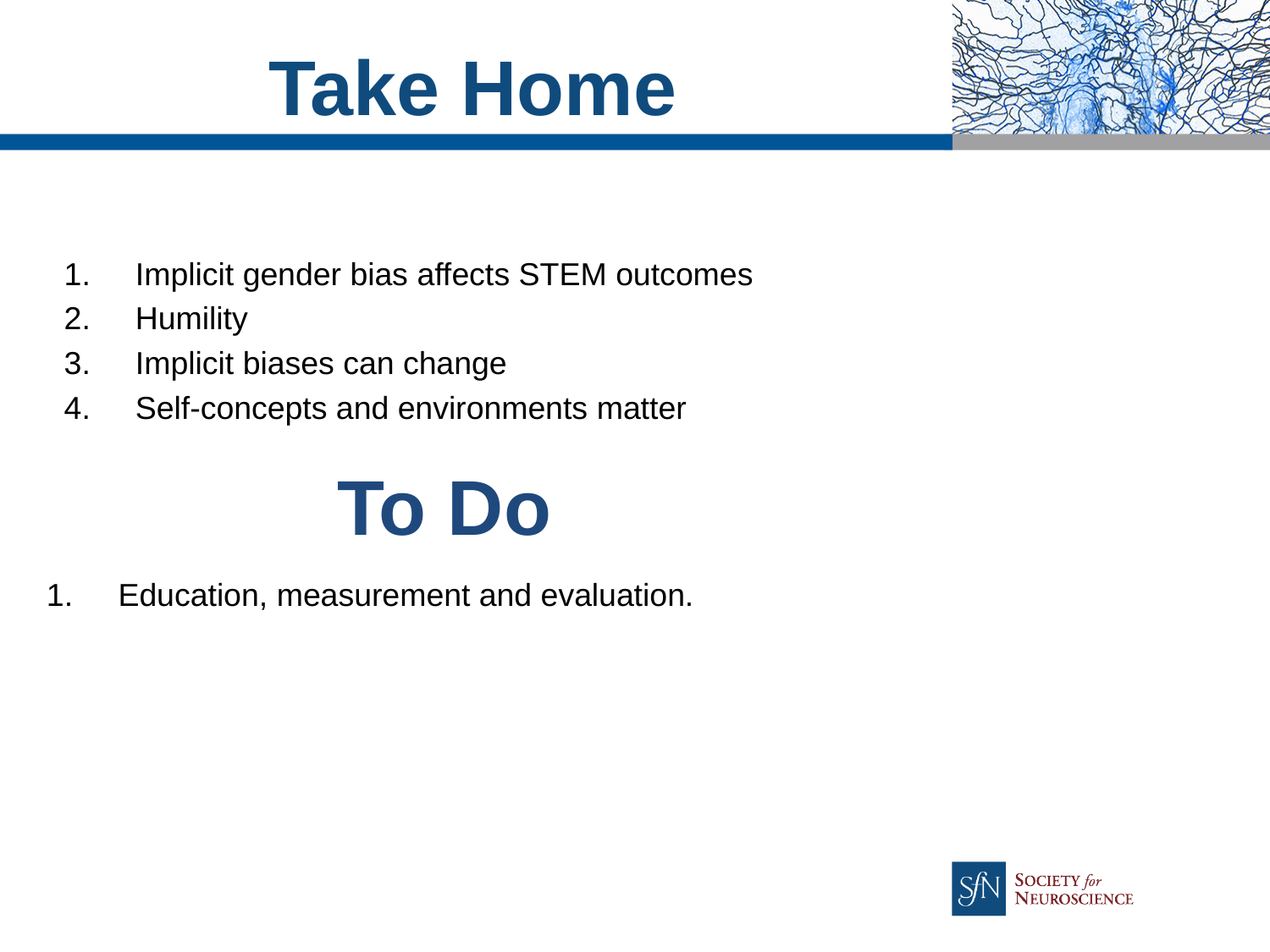

Take Home
Implicit gender bias affects STEM outcomes
Humility
Implicit biases can change
Self-concepts and environments matter

To Do
Education, measurement and evaluation.